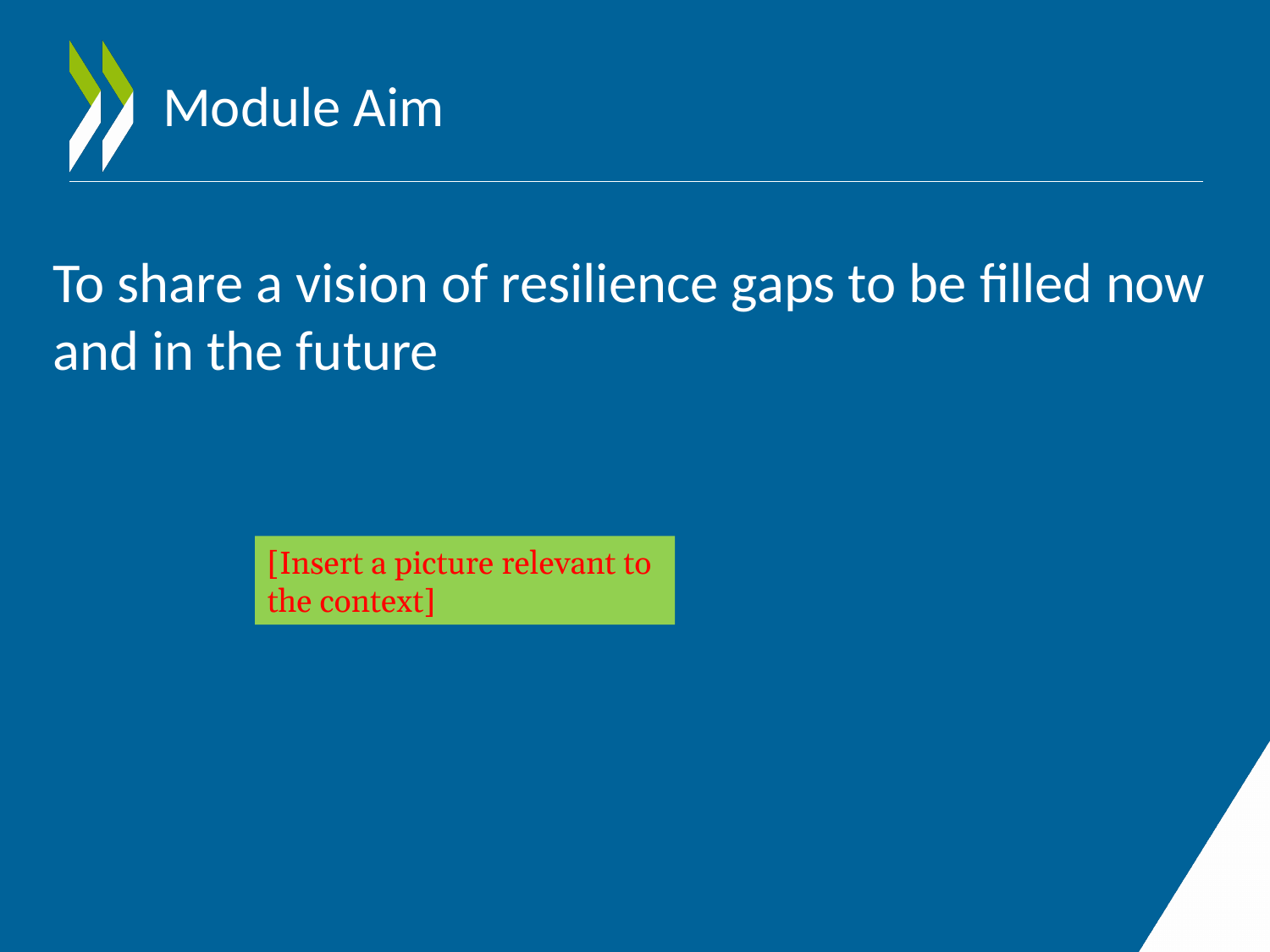

# Module Aim
To share a vision of resilience gaps to be filled now and in the future
[Insert a picture relevant to the context]